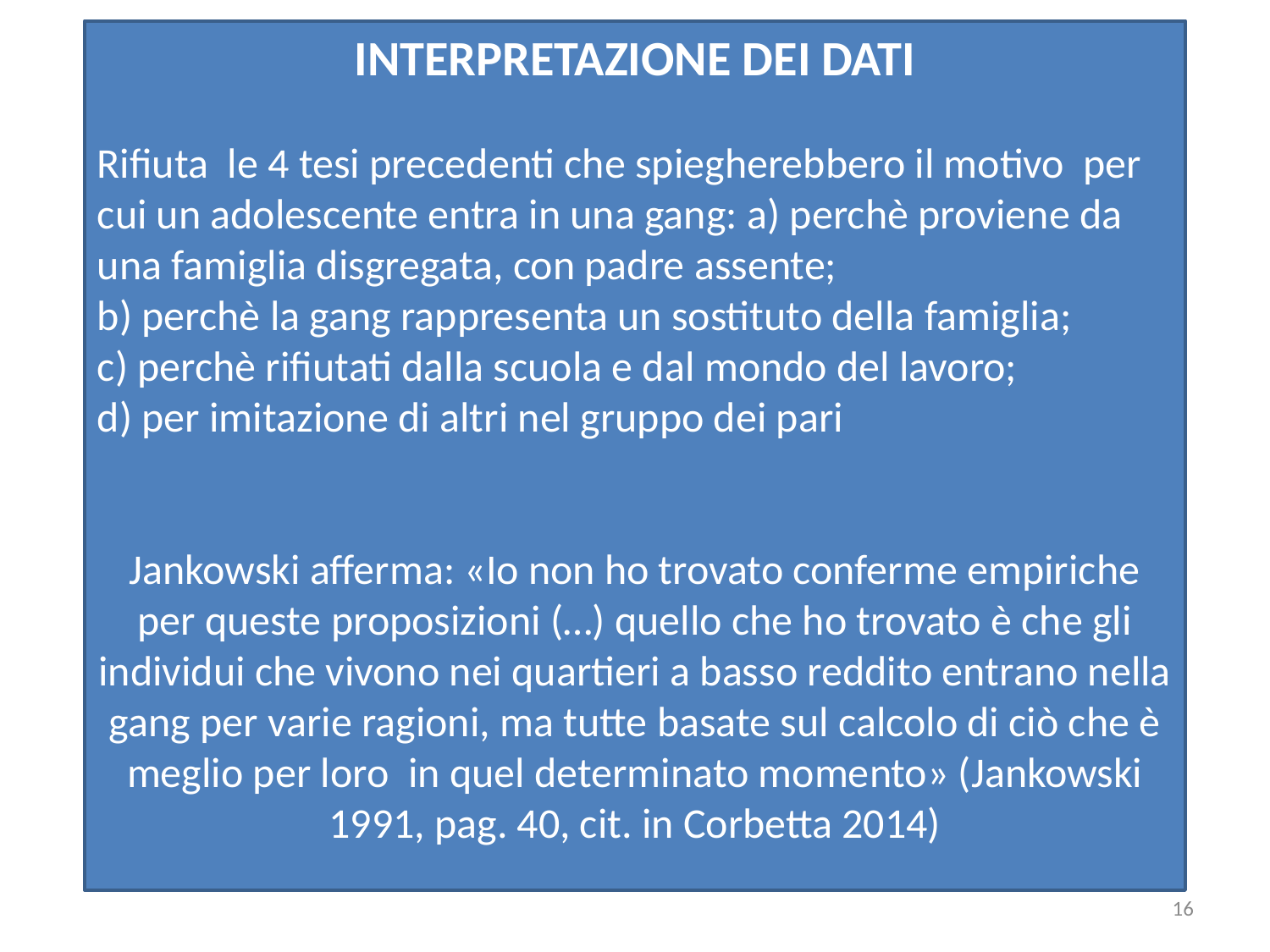

INTERPRETAZIONE DEI DATI

Rifiuta  le 4 tesi precedenti che spiegherebbero il motivo  per cui un adolescente entra in una gang: a) perchè proviene da una famiglia disgregata, con padre assente;
b) perchè la gang rappresenta un sostituto della famiglia;
c) perchè rifiutati dalla scuola e dal mondo del lavoro;
d) per imitazione di altri nel gruppo dei pari

Jankowski afferma: «Io non ho trovato conferme empiriche per queste proposizioni (…) quello che ho trovato è che gli individui che vivono nei quartieri a basso reddito entrano nella gang per varie ragioni, ma tutte basate sul calcolo di ciò che è meglio per loro  in quel determinato momento» (Jankowski 1991, pag. 40, cit. in Corbetta 2014)

16